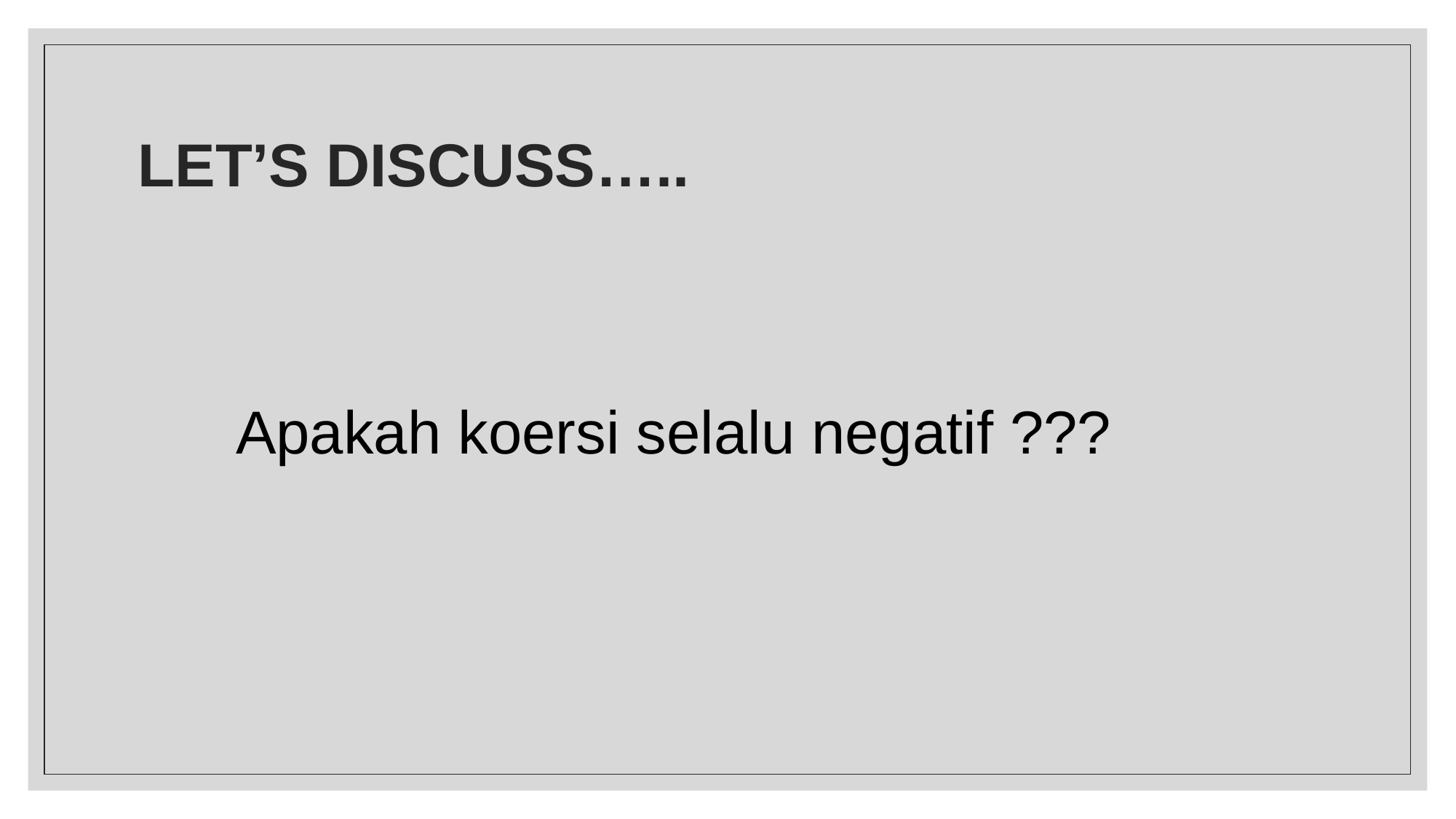

# LET’S DISCUSS…..

Apakah koersi selalu negatif ???